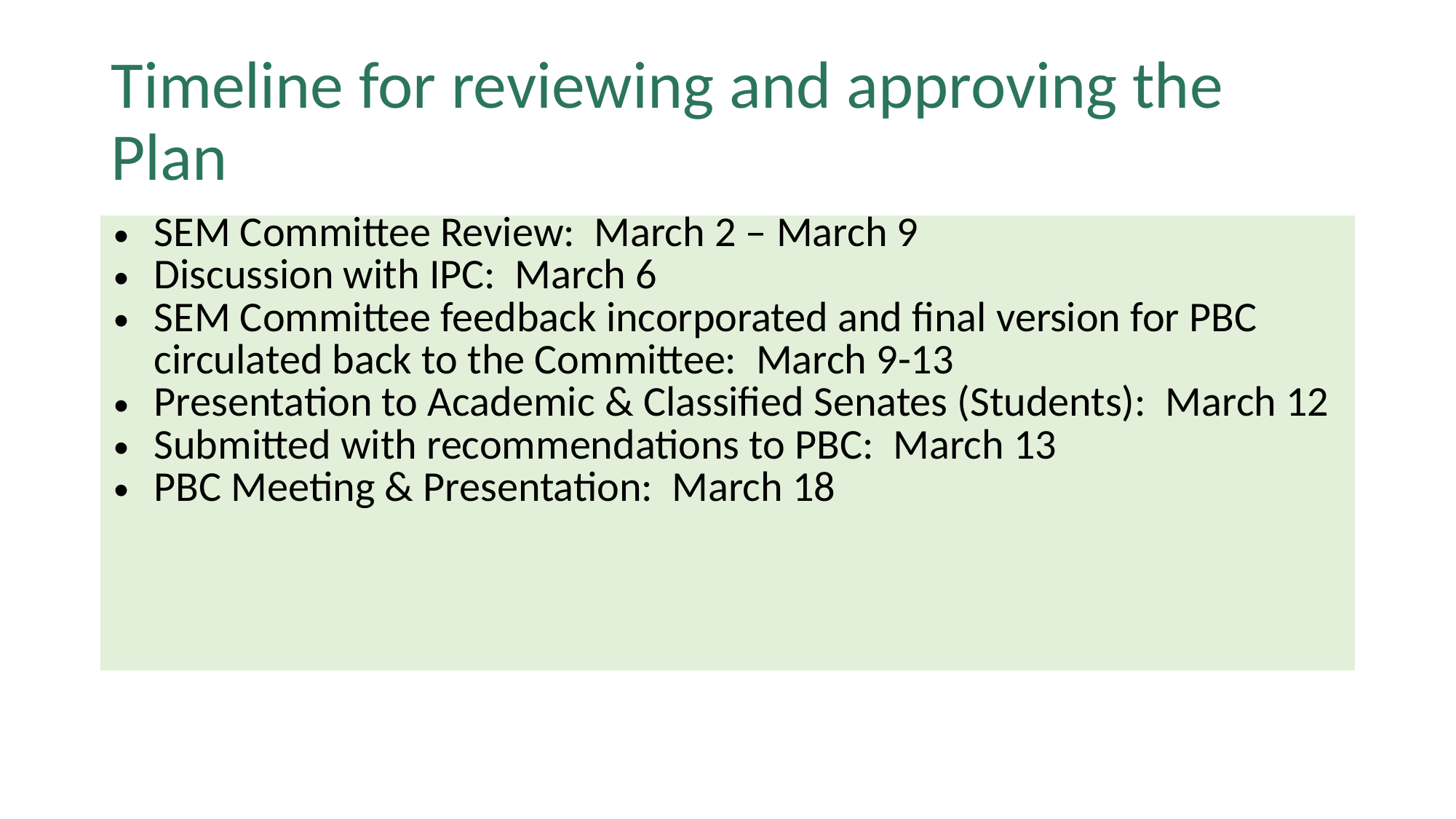

# Timeline for reviewing and approving the Plan
| SEM Committee Review: March 2 – March 9 Discussion with IPC: March 6 SEM Committee feedback incorporated and final version for PBC circulated back to the Committee: March 9-13 Presentation to Academic & Classified Senates (Students): March 12 Submitted with recommendations to PBC: March 13 PBC Meeting & Presentation: March 18 |
| --- |